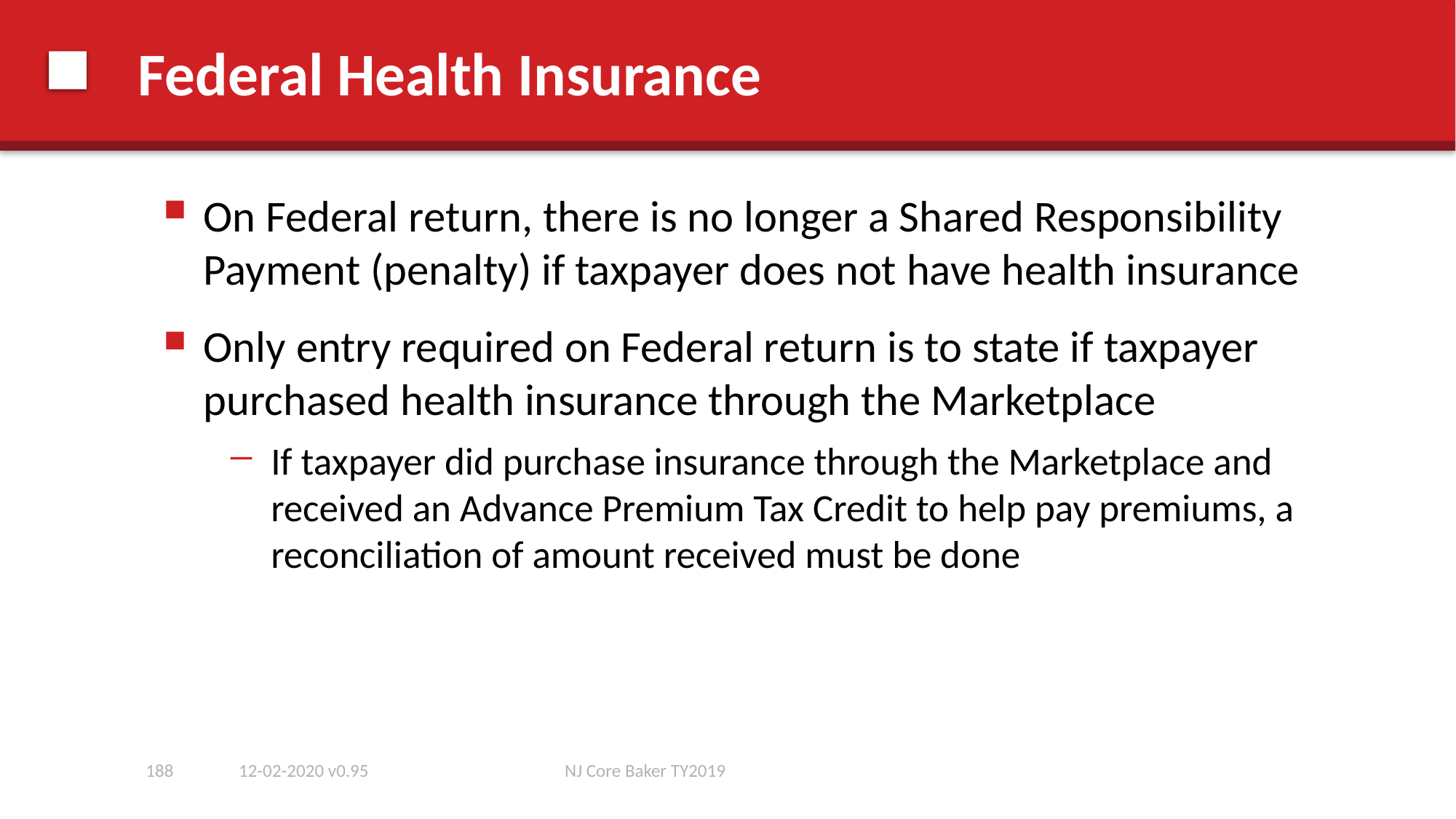

# Federal Health Insurance
On Federal return, there is no longer a Shared Responsibility Payment (penalty) if taxpayer does not have health insurance
Only entry required on Federal return is to state if taxpayer purchased health insurance through the Marketplace
If taxpayer did purchase insurance through the Marketplace and received an Advance Premium Tax Credit to help pay premiums, a reconciliation of amount received must be done
188
12-02-2020 v0.95
NJ Core Baker TY2019